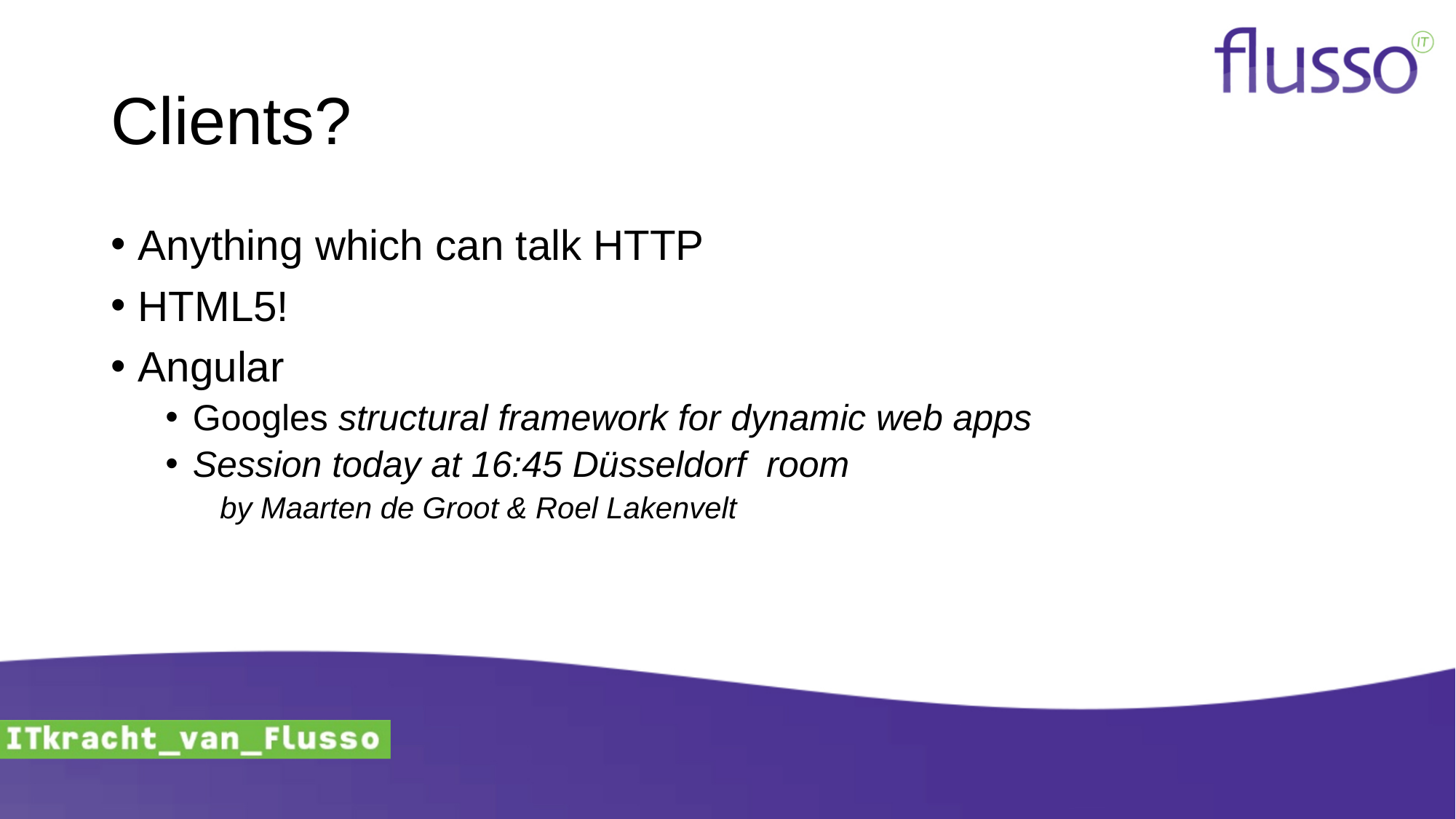

# Clients?
Anything which can talk HTTP
HTML5!
Angular
Googles structural framework for dynamic web apps
Session today at 16:45 Düsseldorf  room
by Maarten de Groot & Roel Lakenvelt